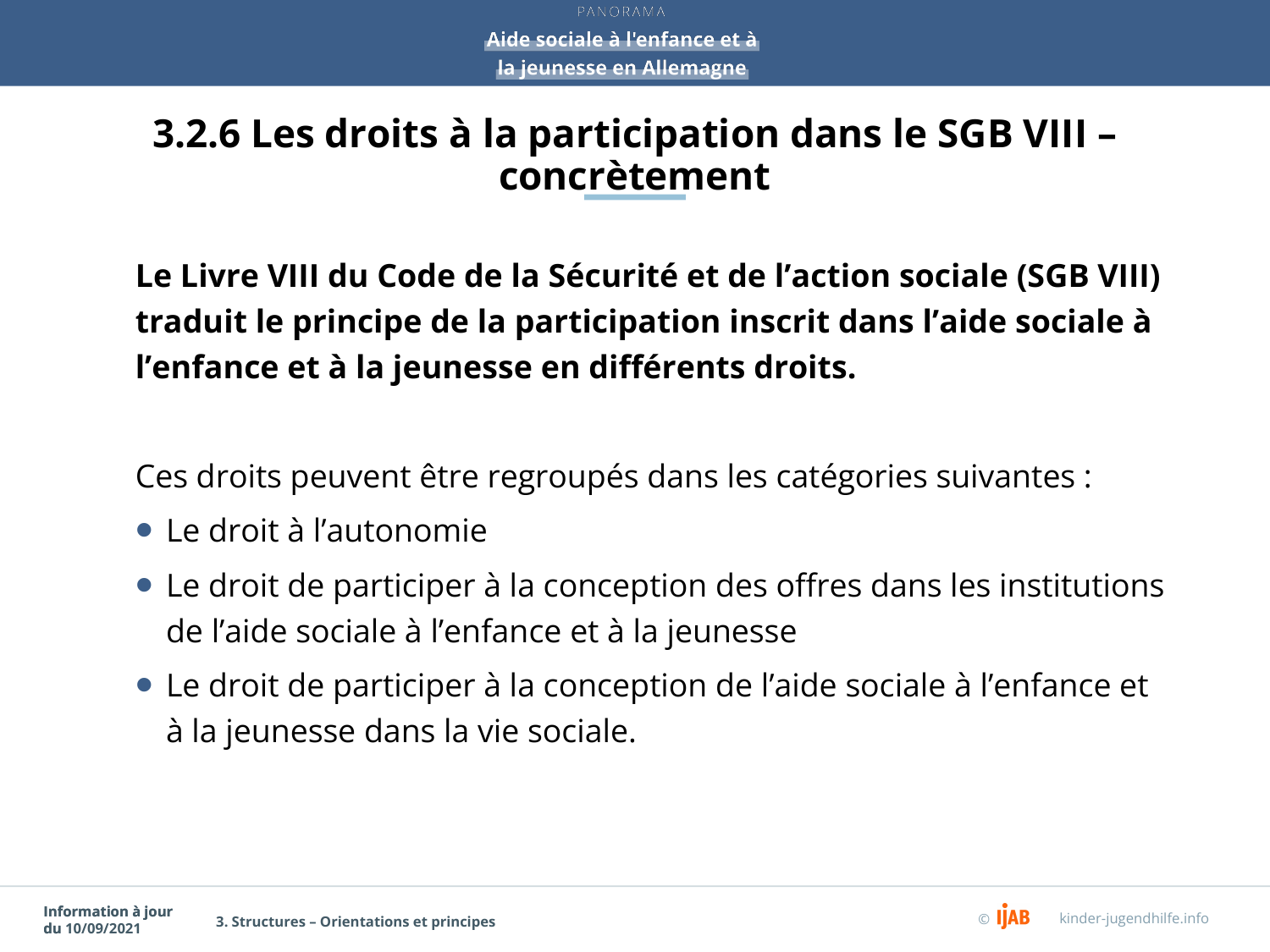

# 3.2.6 Les droits à la participation dans le SGB VIII – concrètement
Le Livre VIII du Code de la Sécurité et de l’action sociale (SGB VIII) traduit le principe de la participation inscrit dans l’aide sociale à l’enfance et à la jeunesse en différents droits.

Ces droits peuvent être regroupés dans les catégories suivantes :
Le droit à l’autonomie
Le droit de participer à la conception des offres dans les institutions de l’aide sociale à l’enfance et à la jeunesse
Le droit de participer à la conception de l’aide sociale à l’enfance et à la jeunesse dans la vie sociale.
3. Structures – Orientations et principes